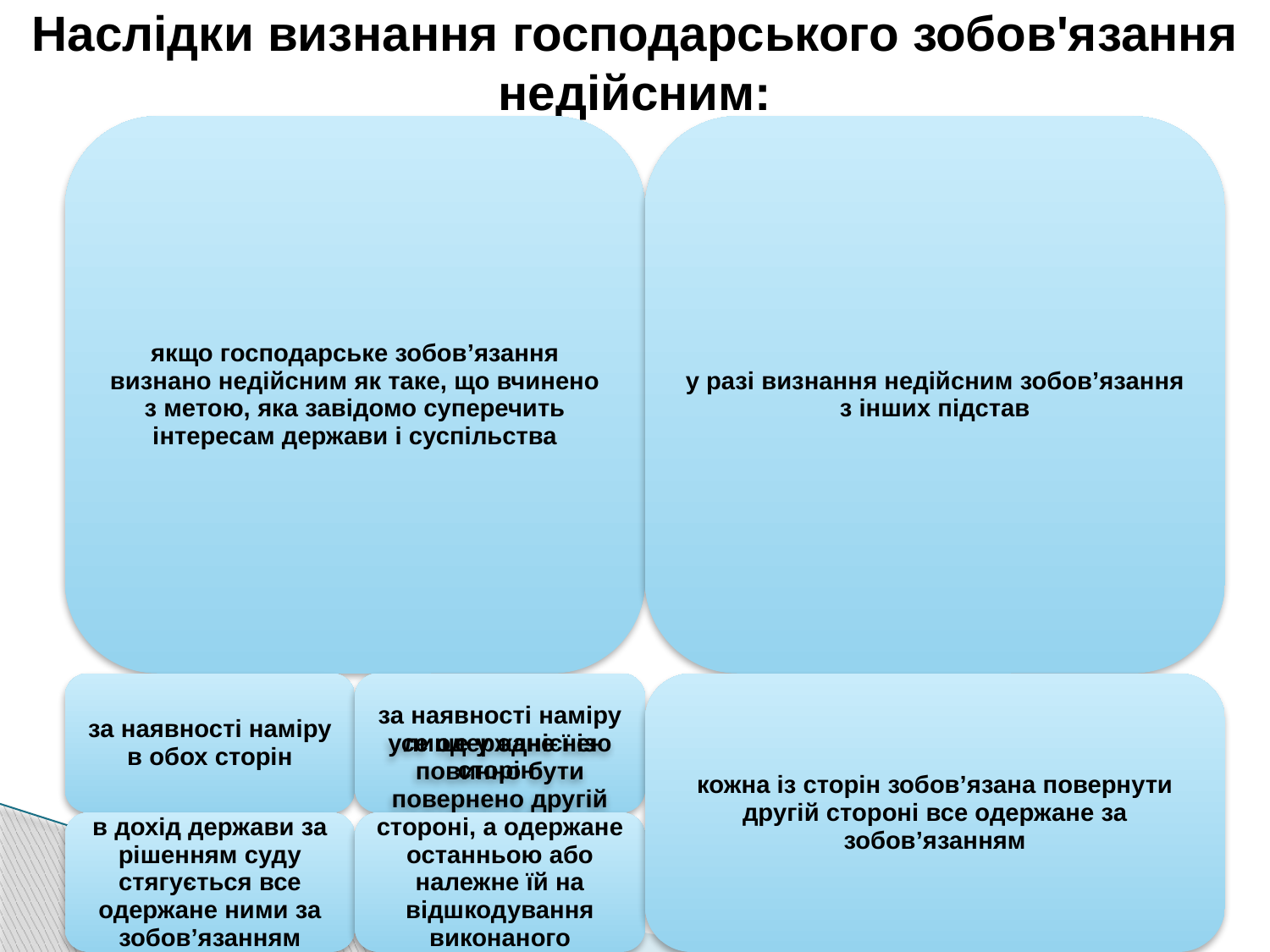

# Наслідки визнання господарського зобов'язання недійсним:
якщо господарське зобов’язання визнано недiйсним як таке, що вчинено з метою, яка завiдомо суперечить iнтересам держави i суспiльства
за наявностi намiру в обох сторiн
у разi визнання недiйсним зобов’язання з iнших пiдстав
кожна iз сторiн зобов’язана повернути другiй сторонi все одержане за зобов’язанням
в дохід держави за рiшенням суду стягується все одержане ними за зобов’язанням